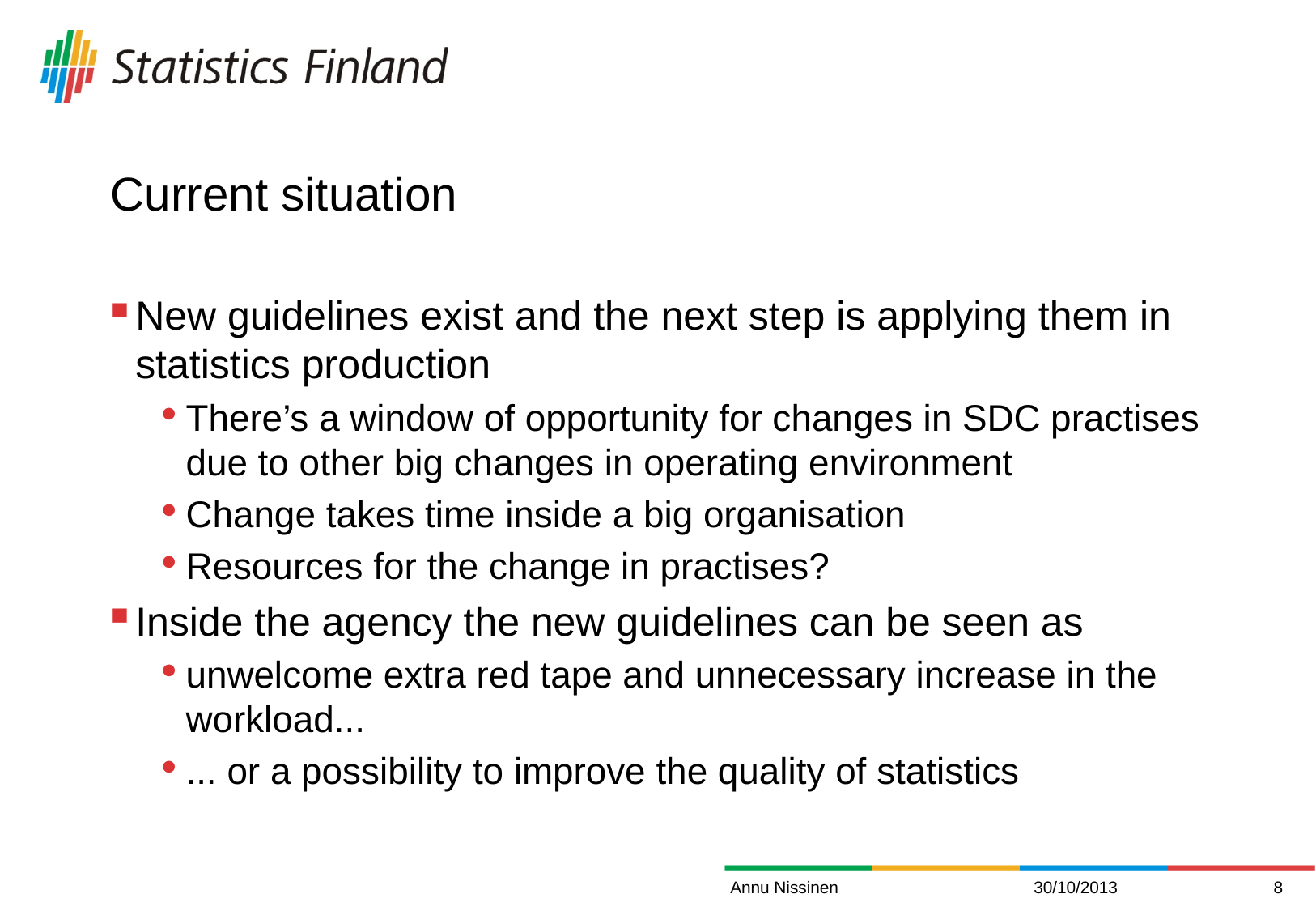

# Current situation
New guidelines exist and the next step is applying them in statistics production
There’s a window of opportunity for changes in SDC practises due to other big changes in operating environment
Change takes time inside a big organisation
Resources for the change in practises?
Inside the agency the new guidelines can be seen as
unwelcome extra red tape and unnecessary increase in the workload...
... or a possibility to improve the quality of statistics
Annu Nissinen
30/10/2013
8